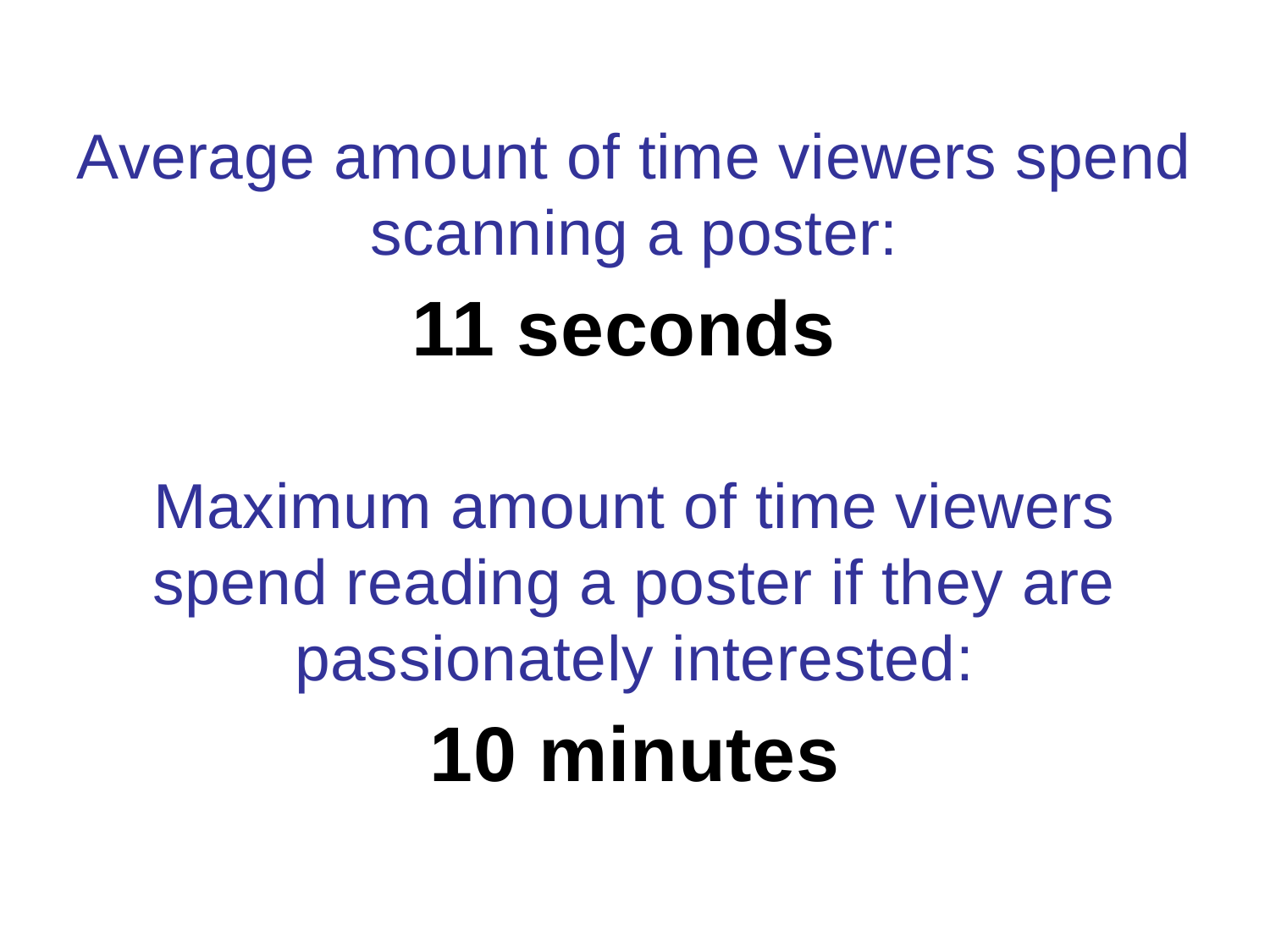

Average amount of time viewers spend scanning a poster:
11 seconds
Maximum amount of time viewers spend reading a poster if they are passionately interested:
10 minutes